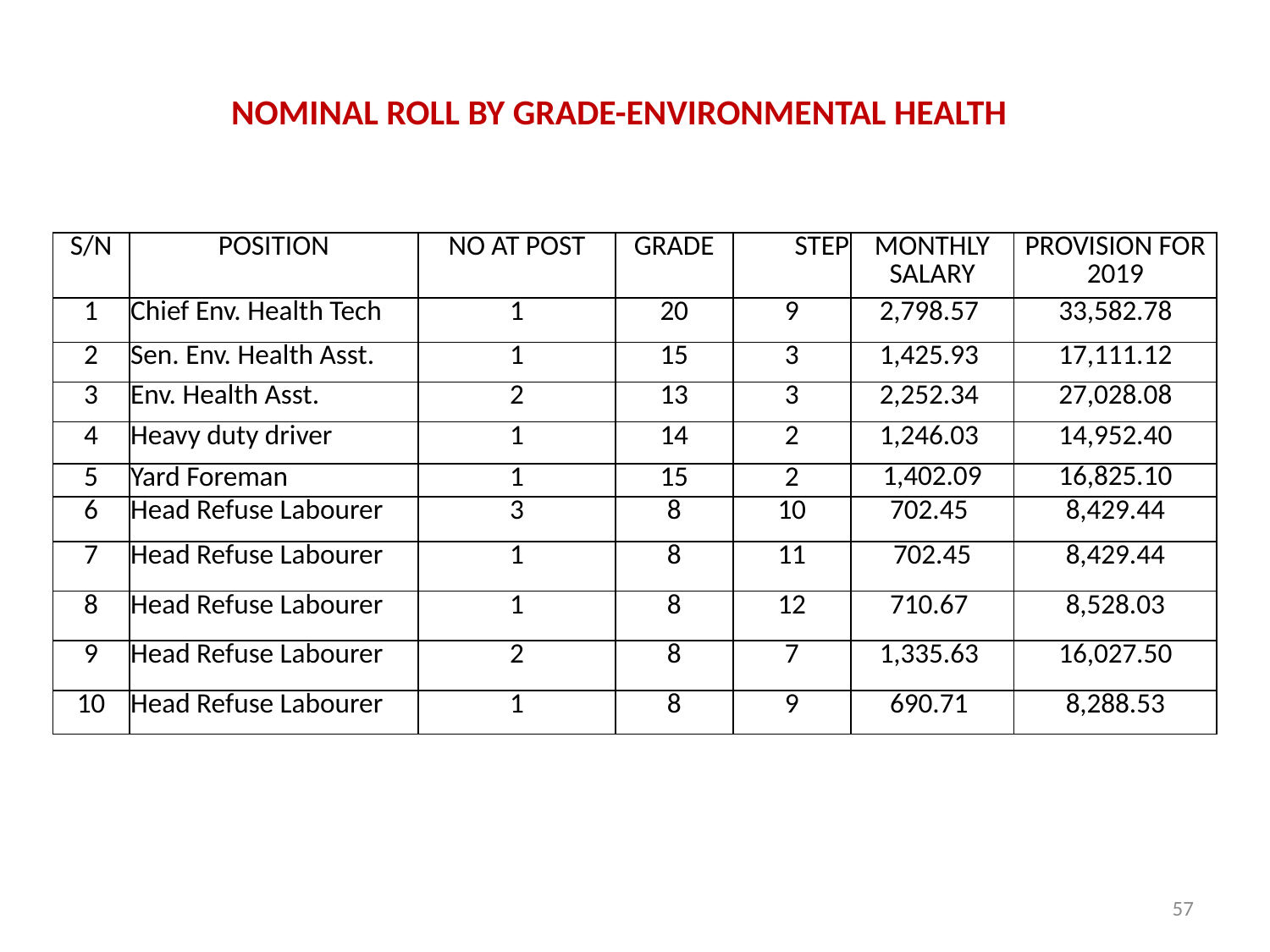

# NOMINAL ROLL BY GRADE-ENVIRONMENTAL HEALTH
| S/N | POSITION | NO AT POST | GRADE | STEP | MONTHLY SALARY | PROVISION FOR 2019 |
| --- | --- | --- | --- | --- | --- | --- |
| 1 | Chief Env. Health Tech | 1 | 20 | 9 | 2,798.57 | 33,582.78 |
| 2 | Sen. Env. Health Asst. | 1 | 15 | 3 | 1,425.93 | 17,111.12 |
| 3 | Env. Health Asst. | 2 | 13 | 3 | 2,252.34 | 27,028.08 |
| 4 | Heavy duty driver | 1 | 14 | 2 | 1,246.03 | 14,952.40 |
| 5 | Yard Foreman | 1 | 15 | 2 | 1,402.09 | 16,825.10 |
| 6 | Head Refuse Labourer | 3 | 8 | 10 | 702.45 | 8,429.44 |
| 7 | Head Refuse Labourer | 1 | 8 | 11 | 702.45 | 8,429.44 |
| 8 | Head Refuse Labourer | 1 | 8 | 12 | 710.67 | 8,528.03 |
| 9 | Head Refuse Labourer | 2 | 8 | 7 | 1,335.63 | 16,027.50 |
| 10 | Head Refuse Labourer | 1 | 8 | 9 | 690.71 | 8,288.53 |
57